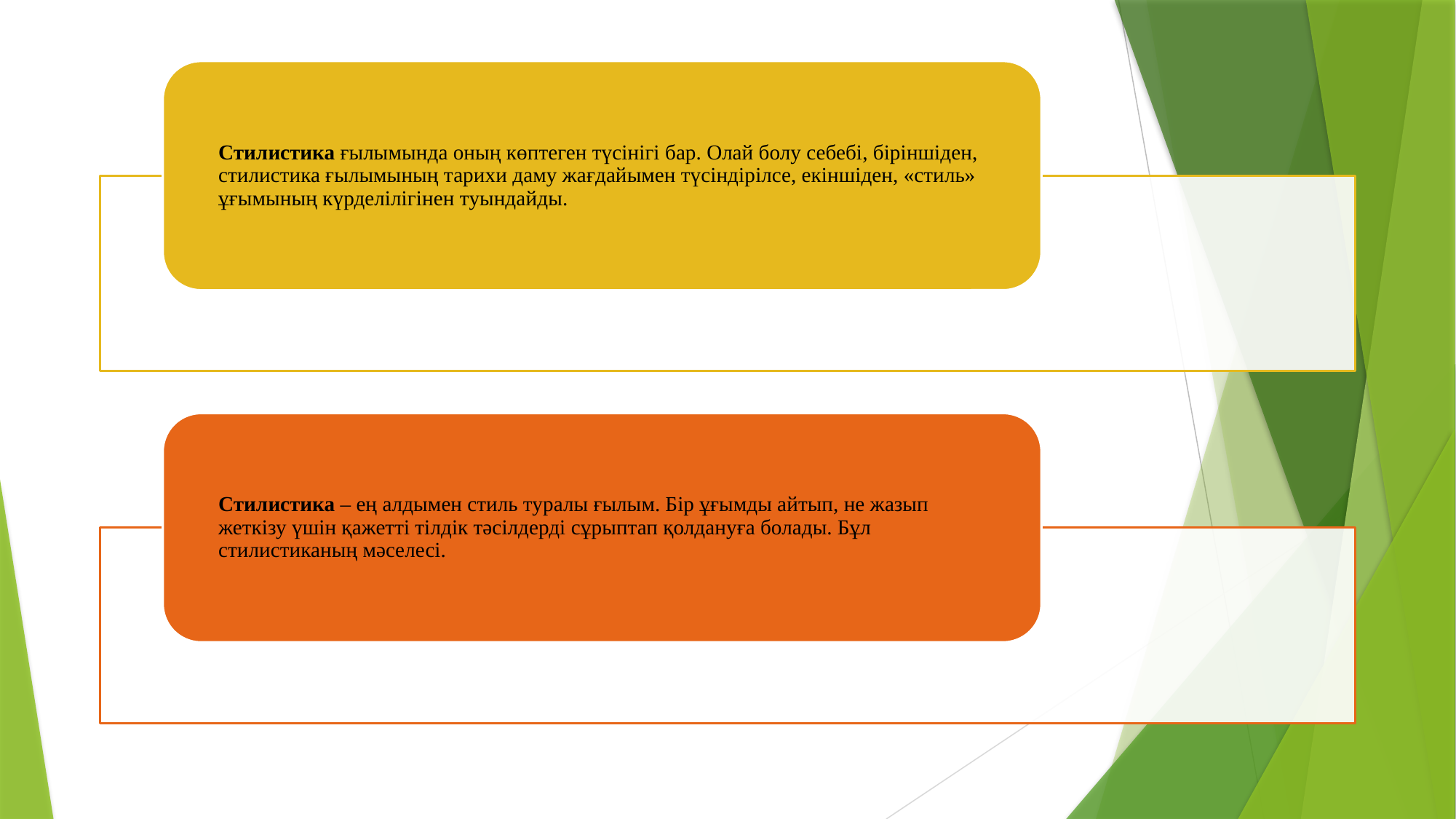

Стилистика ғылымында оның көптеген түсінігі бар. Олай болу себебі, біріншіден, стилистика ғылымының тарихи даму жағдайымен түсіндірілсе, екіншіден, «стиль» ұғымының күрделілігінен туындайды.
Стилистика – ең алдымен стиль туралы ғылым. Бір ұғымды айтып, не жазып жеткізу үшін қажетті тілдік тәсілдерді сұрыптап қолдануға болады. Бұл стилистиканың мәселесі.